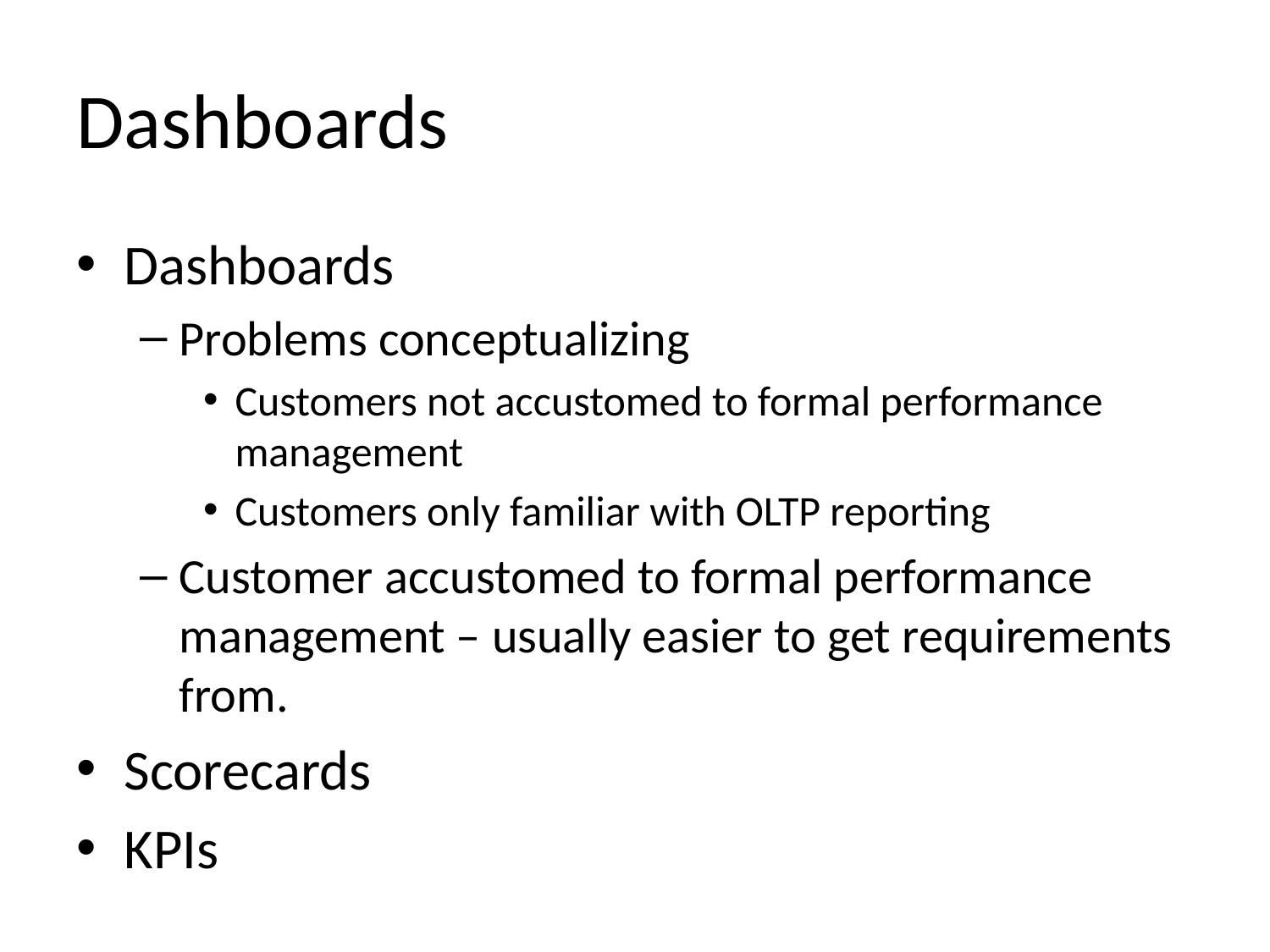

# Dashboards
Dashboards
Problems conceptualizing
Customers not accustomed to formal performance management
Customers only familiar with OLTP reporting
Customer accustomed to formal performance management – usually easier to get requirements from.
Scorecards
KPIs